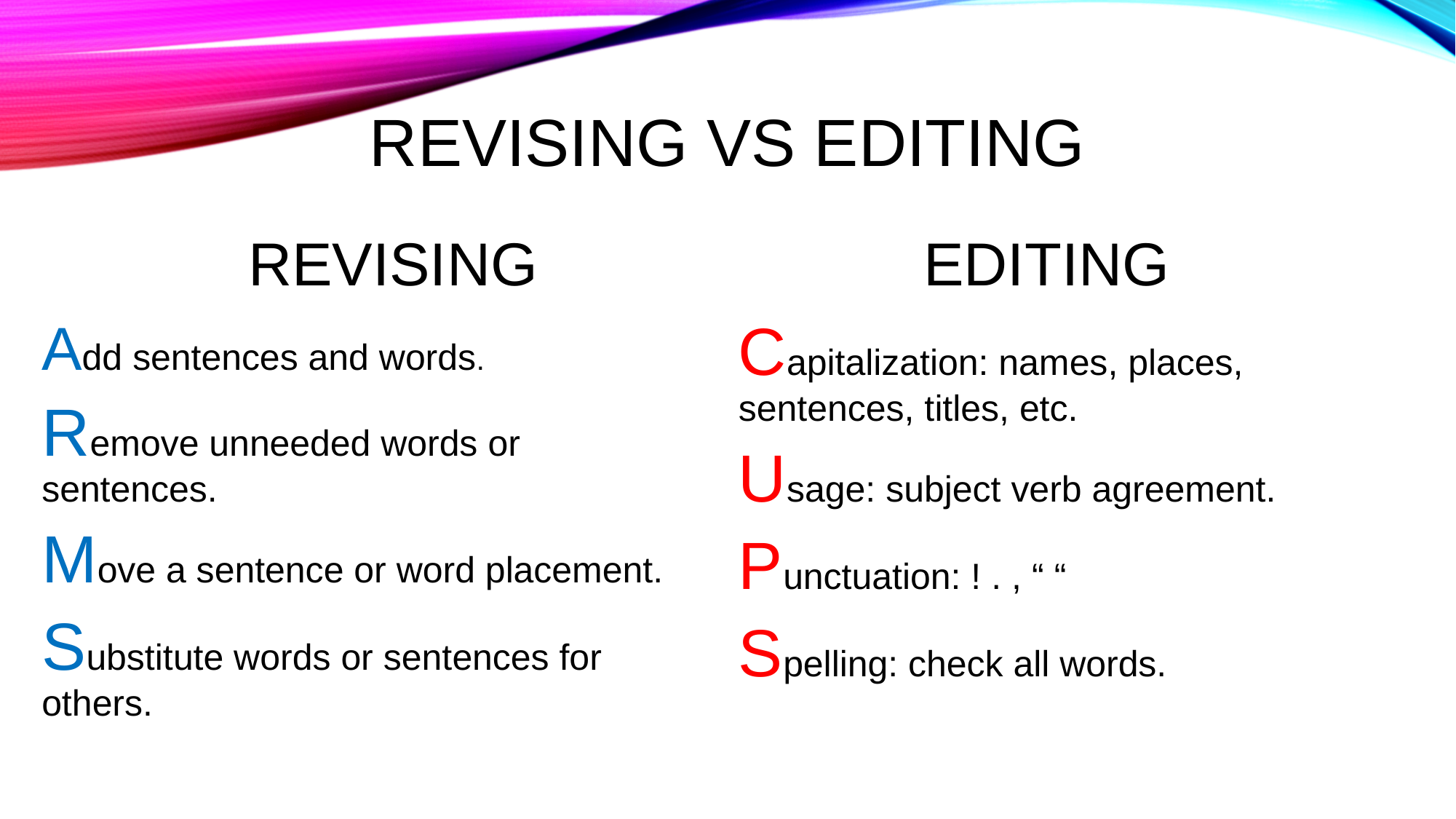

# Revising VS Editing
REVISING
EDITING
Add sentences and words.
Remove unneeded words or sentences.
Move a sentence or word placement.
Substitute words or sentences for others.
Capitalization: names, places, sentences, titles, etc.
Usage: subject verb agreement.
Punctuation: ! . , “ “
Spelling: check all words.